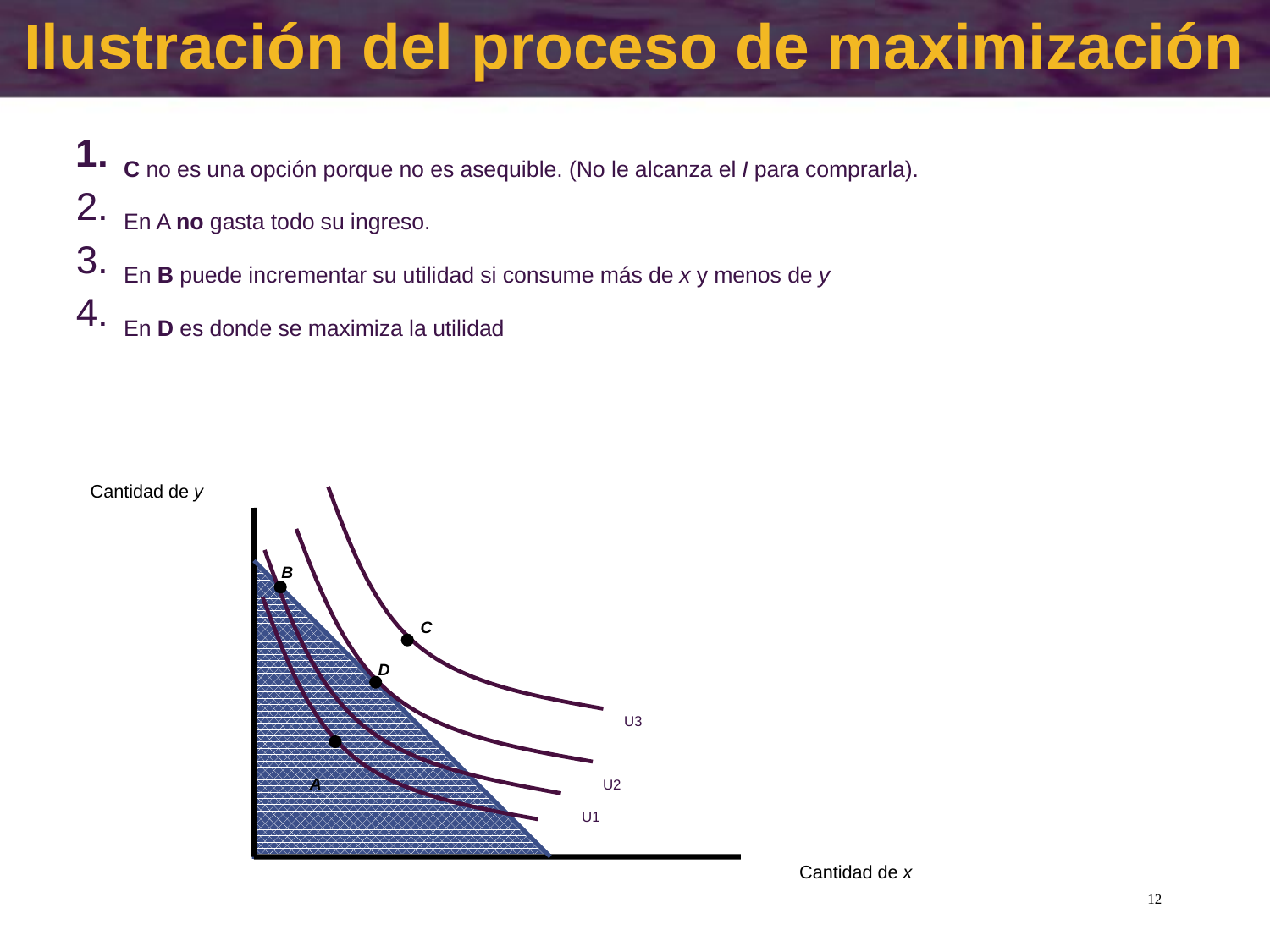

# Ilustración del proceso de maximización
C no es una opción porque no es asequible. (No le alcanza el I para comprarla).
En A no gasta todo su ingreso.
En B puede incrementar su utilidad si consume más de x y menos de y
En D es donde se maximiza la utilidad
Cantidad de y

C

U3

D

U2
B

U1

A
Cantidad de x

12